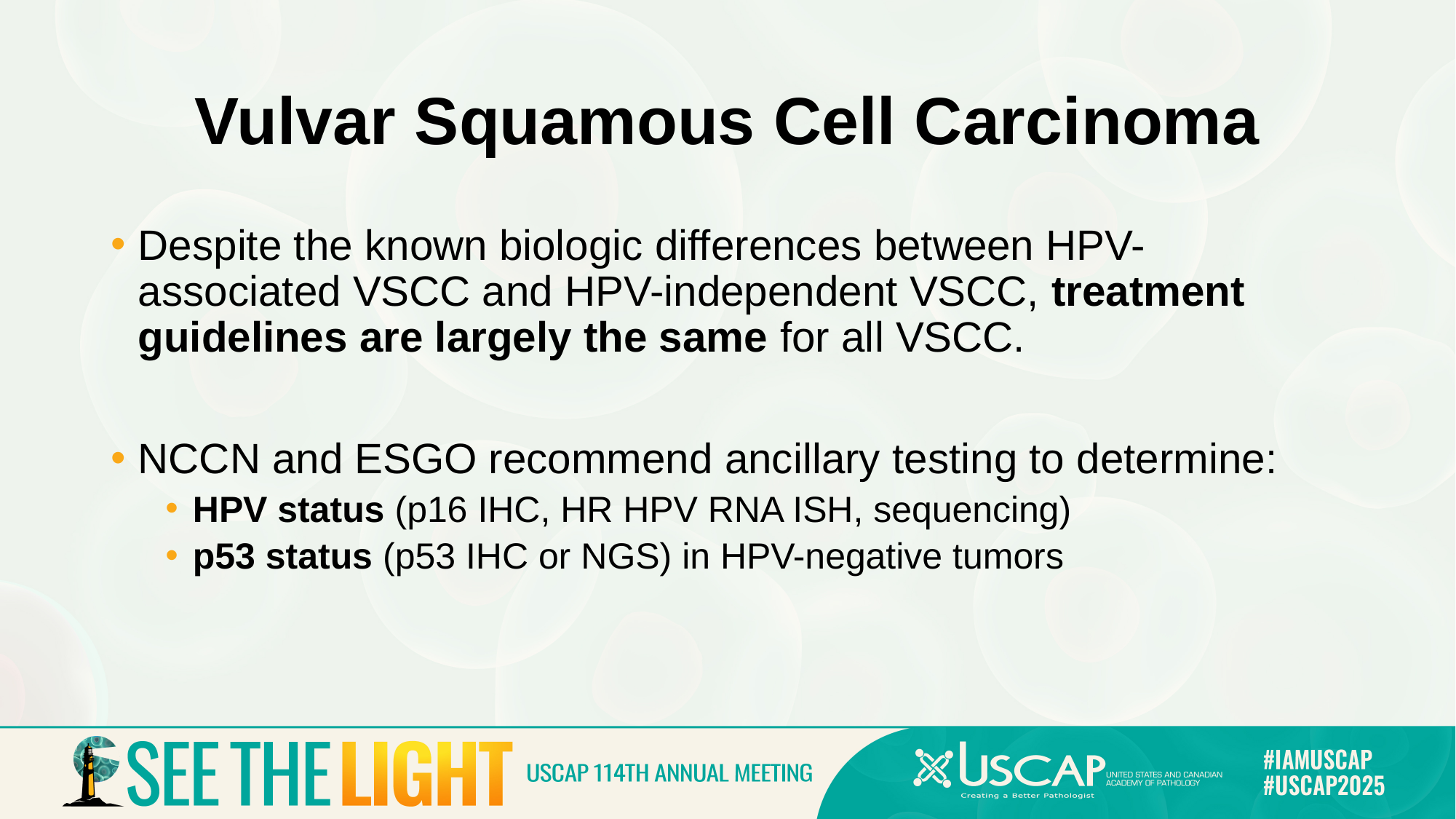

# Vulvar Squamous Cell Carcinoma
Despite the known biologic differences between HPV-associated VSCC and HPV-independent VSCC, treatment guidelines are largely the same for all VSCC.

NCCN and ESGO recommend ancillary testing to determine:
HPV status (p16 IHC, HR HPV RNA ISH, sequencing)
p53 status (p53 IHC or NGS) in HPV-negative tumors